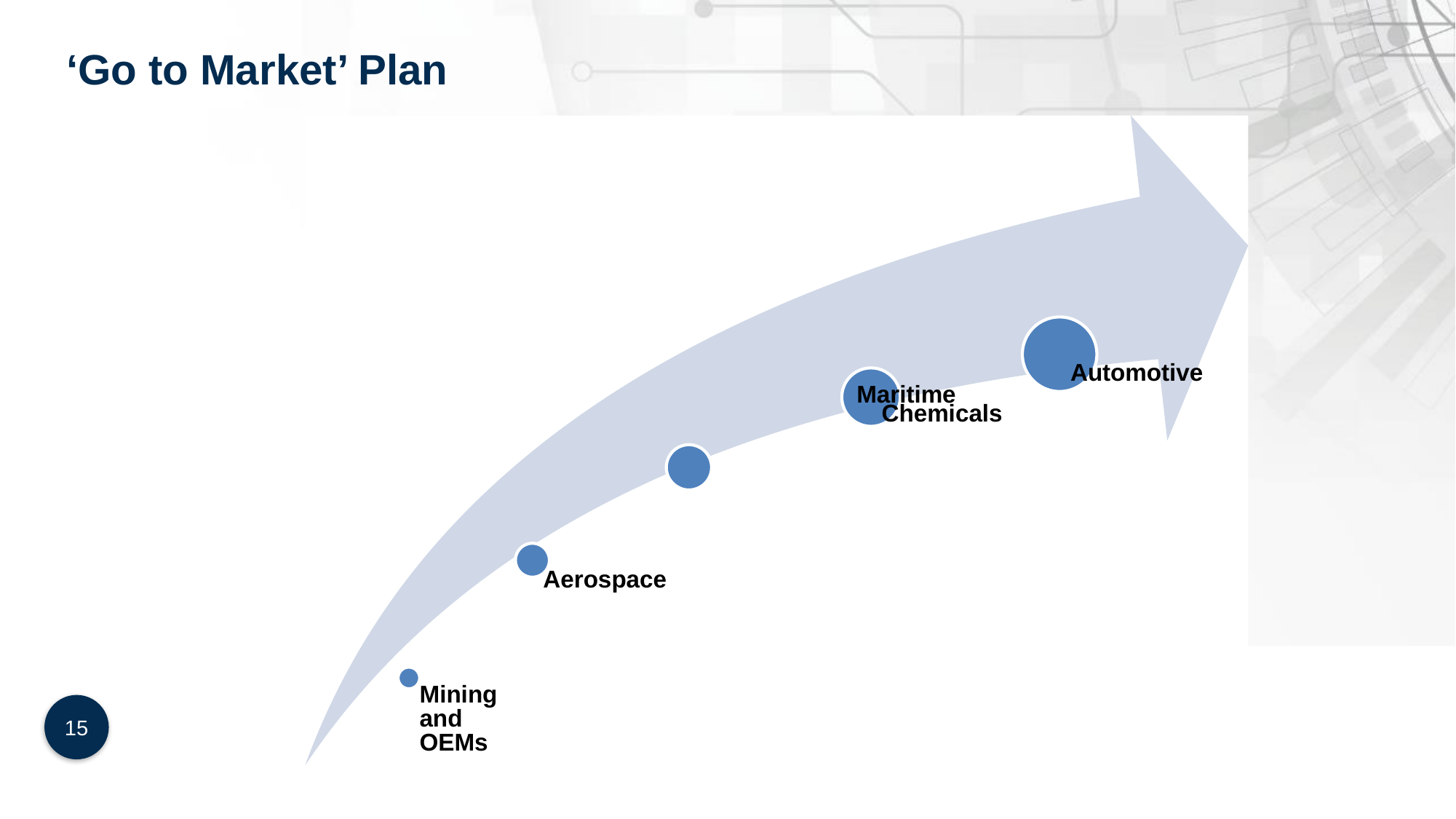

# ‘Go to Market’ Plan
Automotive
Aerospace
Chemicals
Mining and OEMs
Maritime